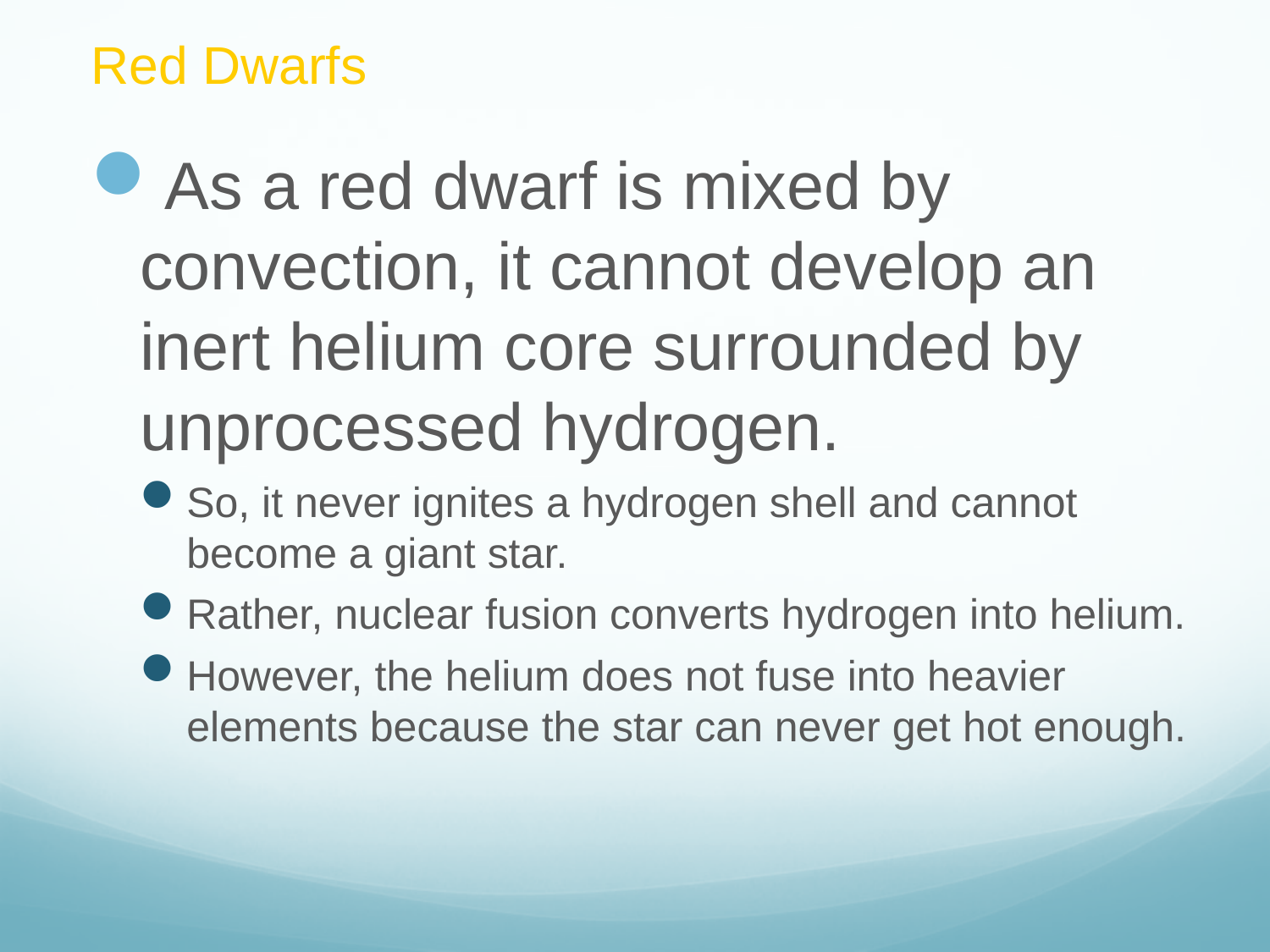

# Red Dwarfs
As a red dwarf is mixed by convection, it cannot develop an inert helium core surrounded by unprocessed hydrogen.
So, it never ignites a hydrogen shell and cannot become a giant star.
Rather, nuclear fusion converts hydrogen into helium.
However, the helium does not fuse into heavier elements because the star can never get hot enough.